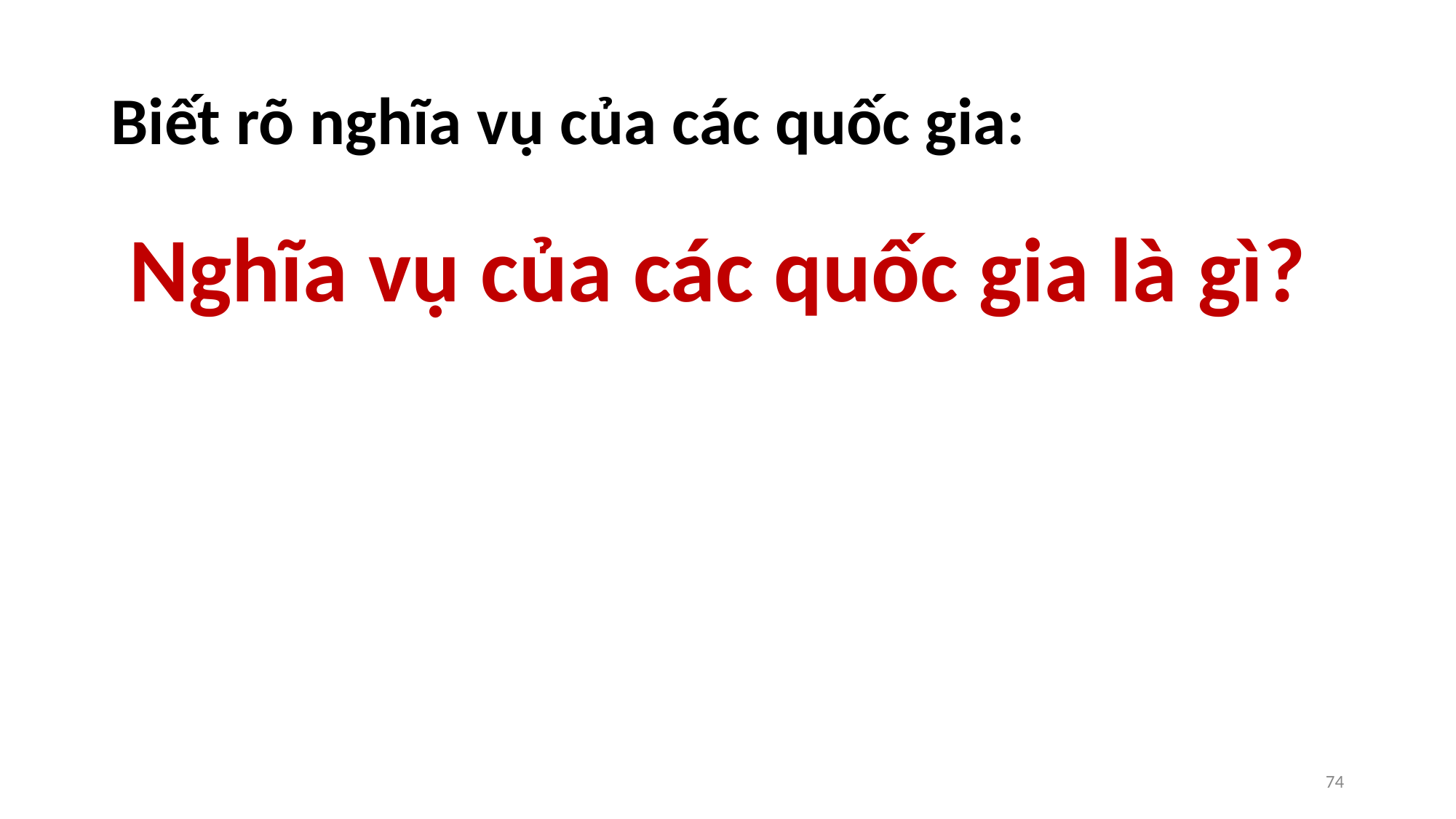

# Biết rõ nghĩa vụ của các quốc gia:
Nghĩa vụ của các quốc gia là gì?

74